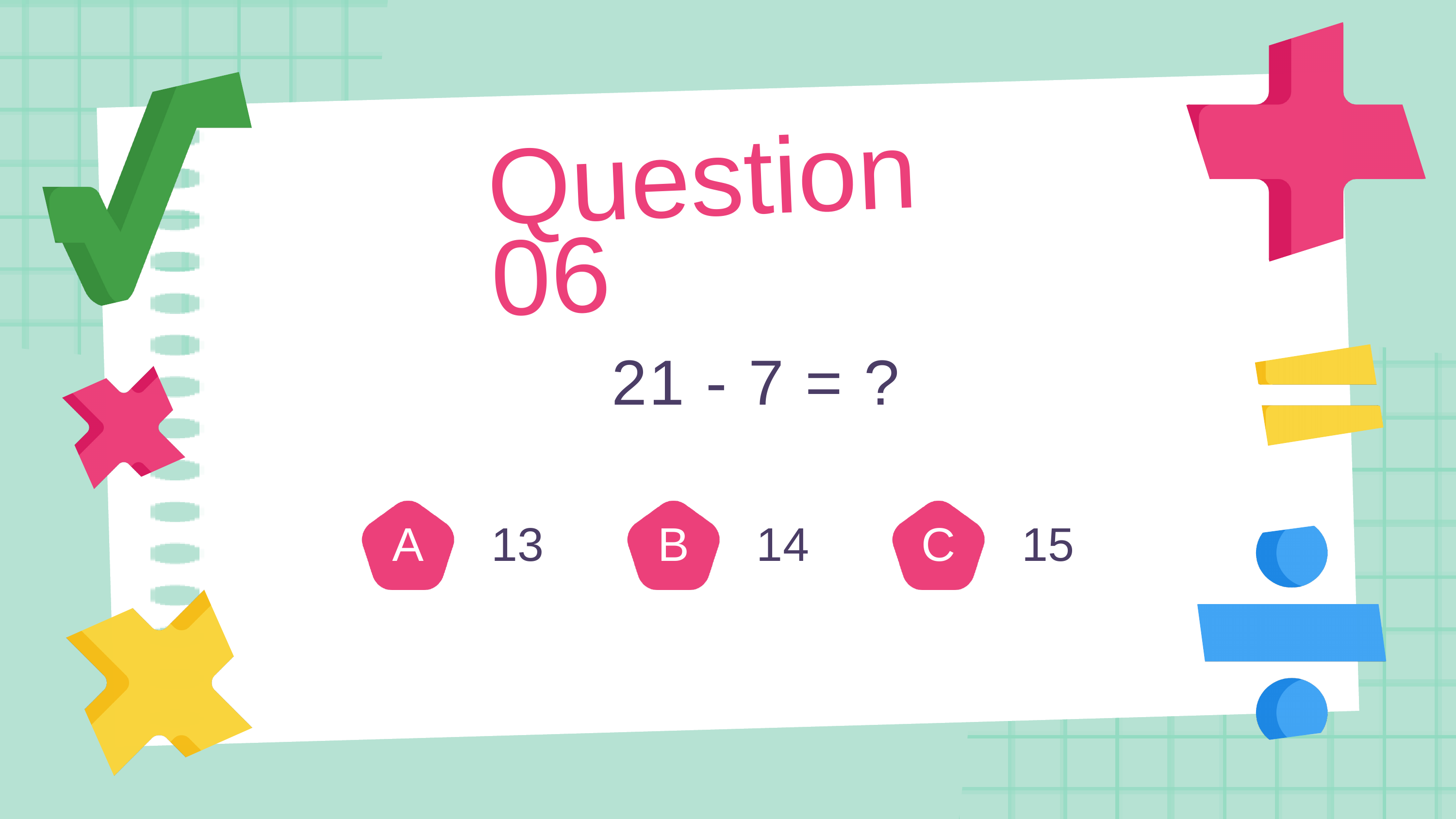

Question 06

 21 - 7 = ?

A
13
B
14
C
15